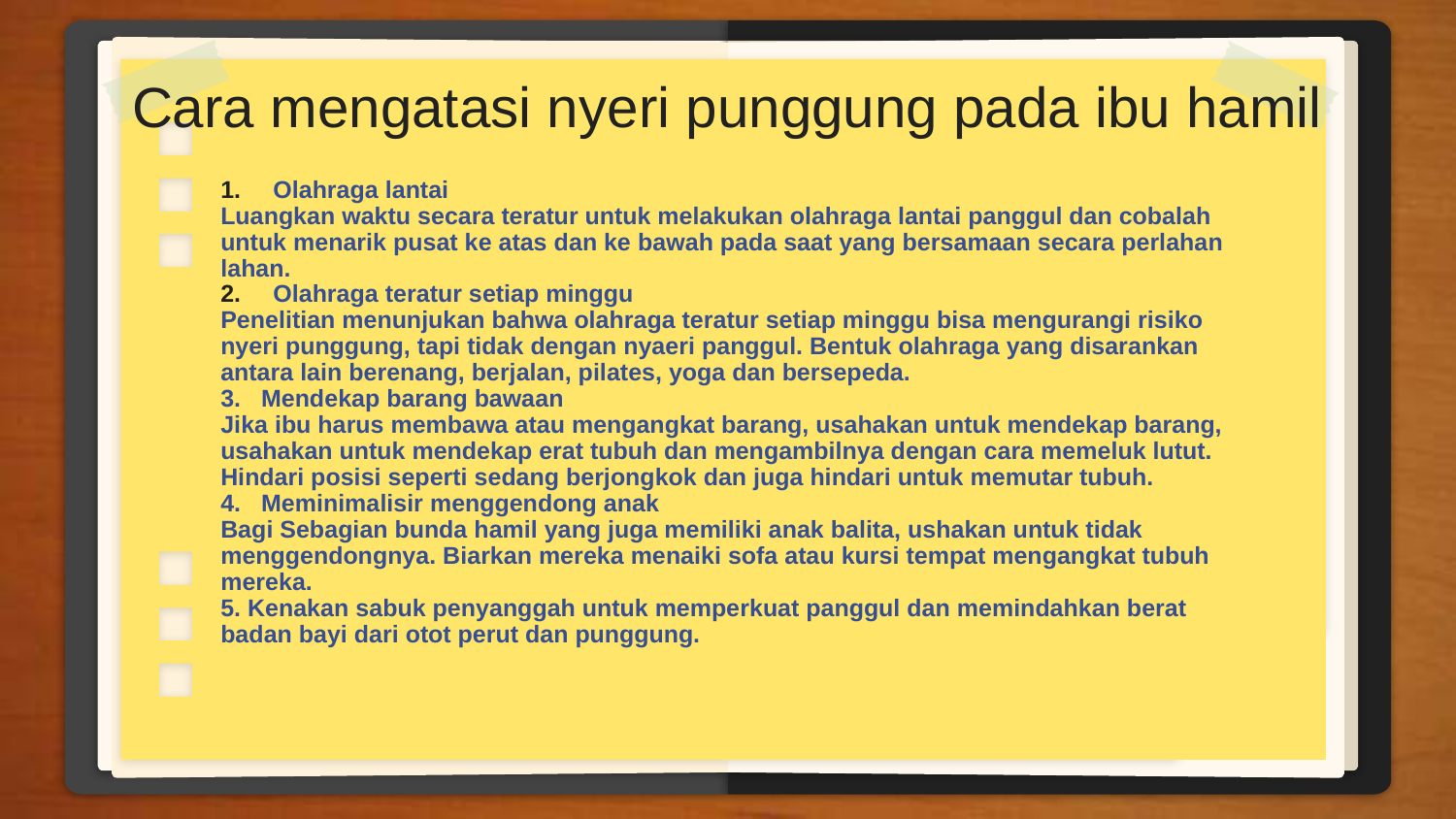

# Cara mengatasi nyeri punggung pada ibu hamil
Olahraga lantai
Luangkan waktu secara teratur untuk melakukan olahraga lantai panggul dan cobalah untuk menarik pusat ke atas dan ke bawah pada saat yang bersamaan secara perlahan lahan.
Olahraga teratur setiap minggu
Penelitian menunjukan bahwa olahraga teratur setiap minggu bisa mengurangi risiko nyeri punggung, tapi tidak dengan nyaeri panggul. Bentuk olahraga yang disarankan antara lain berenang, berjalan, pilates, yoga dan bersepeda.
3.   Mendekap barang bawaan
Jika ibu harus membawa atau mengangkat barang, usahakan untuk mendekap barang, usahakan untuk mendekap erat tubuh dan mengambilnya dengan cara memeluk lutut. Hindari posisi seperti sedang berjongkok dan juga hindari untuk memutar tubuh.
4.   Meminimalisir menggendong anak
Bagi Sebagian bunda hamil yang juga memiliki anak balita, ushakan untuk tidak menggendongnya. Biarkan mereka menaiki sofa atau kursi tempat mengangkat tubuh mereka.
5. Kenakan sabuk penyanggah untuk memperkuat panggul dan memindahkan berat badan bayi dari otot perut dan punggung.